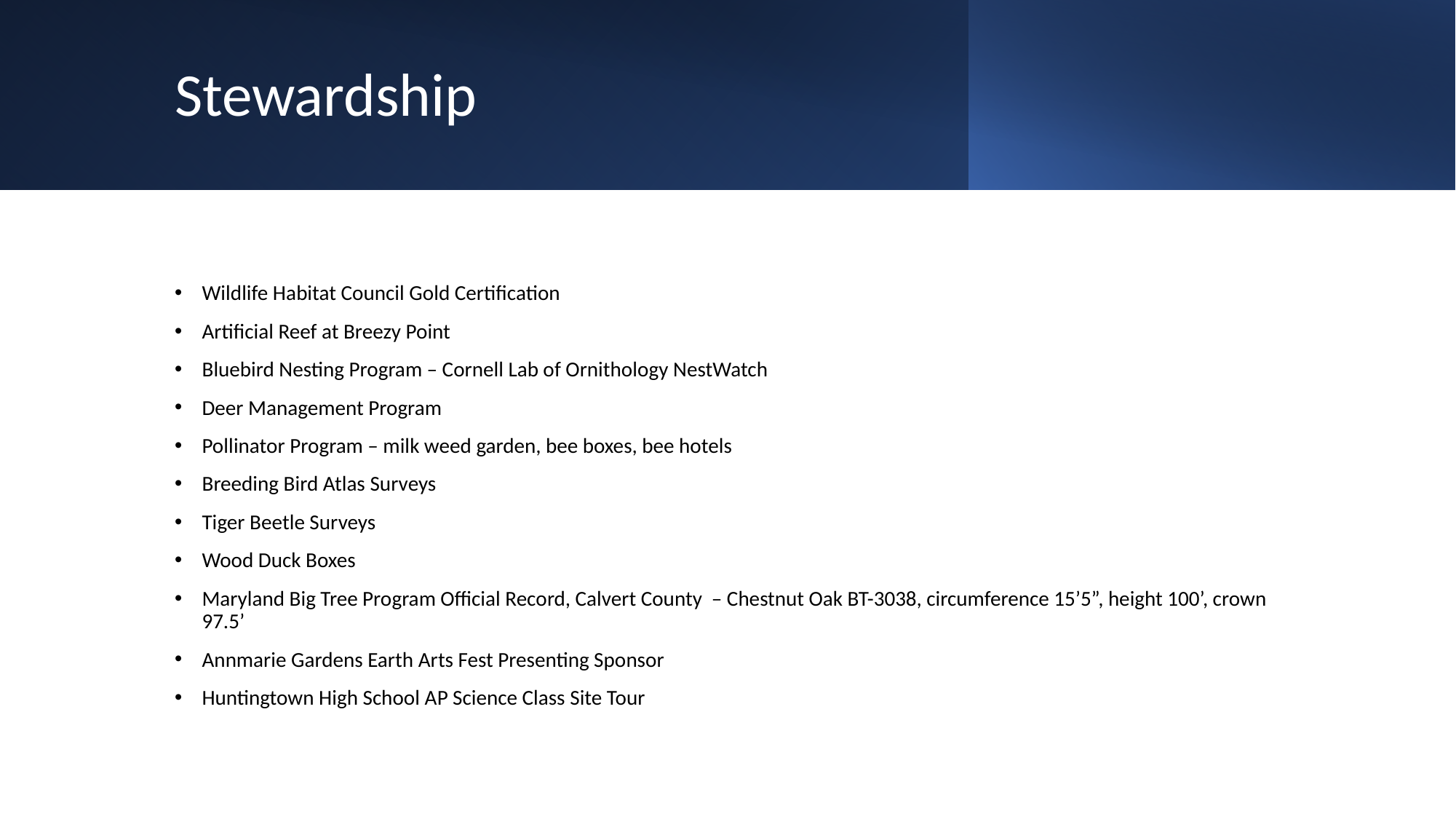

# Stewardship
Wildlife Habitat Council Gold Certification
Artificial Reef at Breezy Point
Bluebird Nesting Program – Cornell Lab of Ornithology NestWatch
Deer Management Program
Pollinator Program – milk weed garden, bee boxes, bee hotels
Breeding Bird Atlas Surveys
Tiger Beetle Surveys
Wood Duck Boxes
Maryland Big Tree Program Official Record, Calvert County  – Chestnut Oak BT-3038, circumference 15’5”, height 100’, crown 97.5’
Annmarie Gardens Earth Arts Fest Presenting Sponsor
Huntingtown High School AP Science Class Site Tour